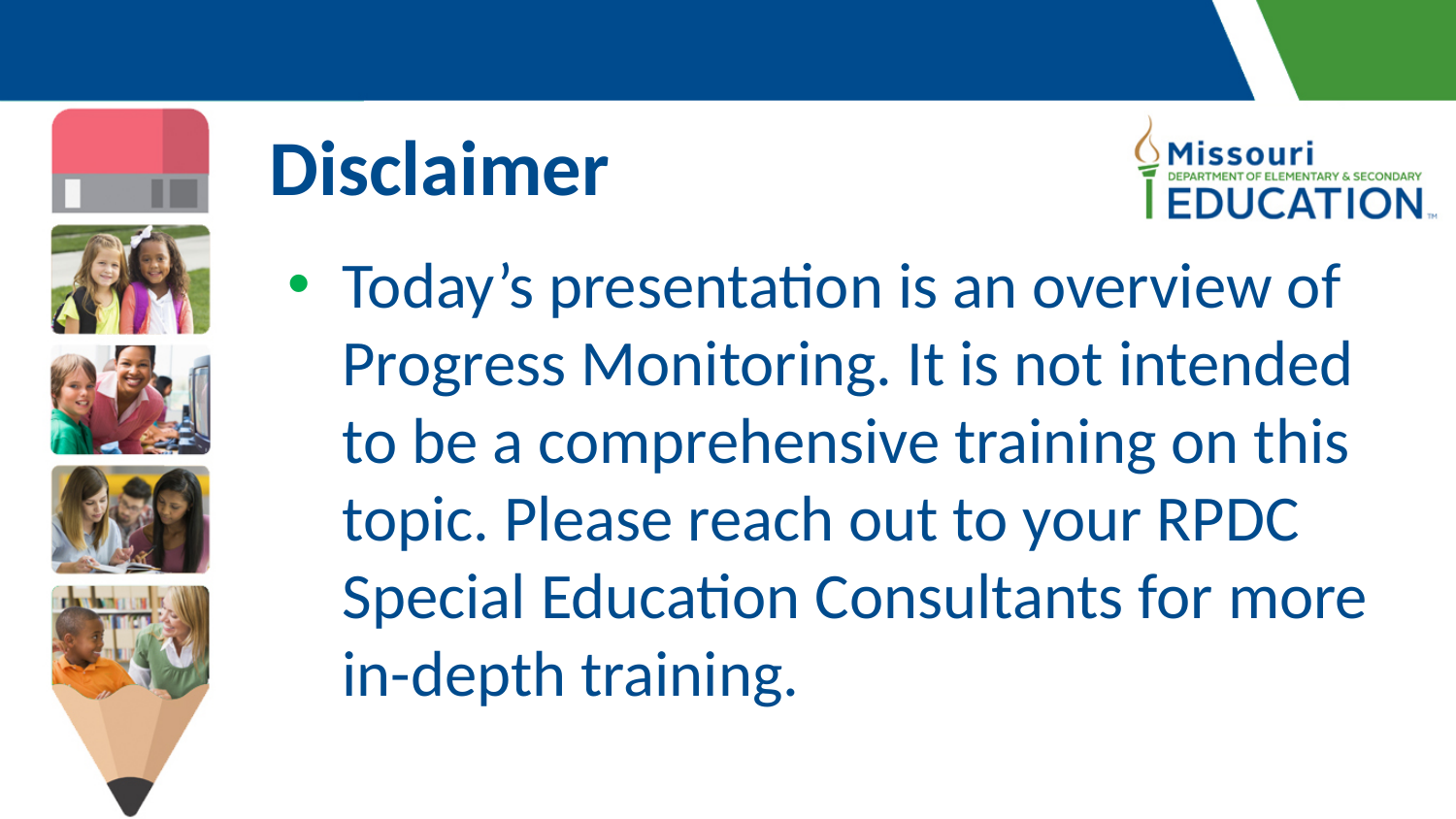

Disclaimer
Today’s presentation is an overview of Progress Monitoring. It is not intended to be a comprehensive training on this topic. Please reach out to your RPDC Special Education Consultants for more in-depth training.